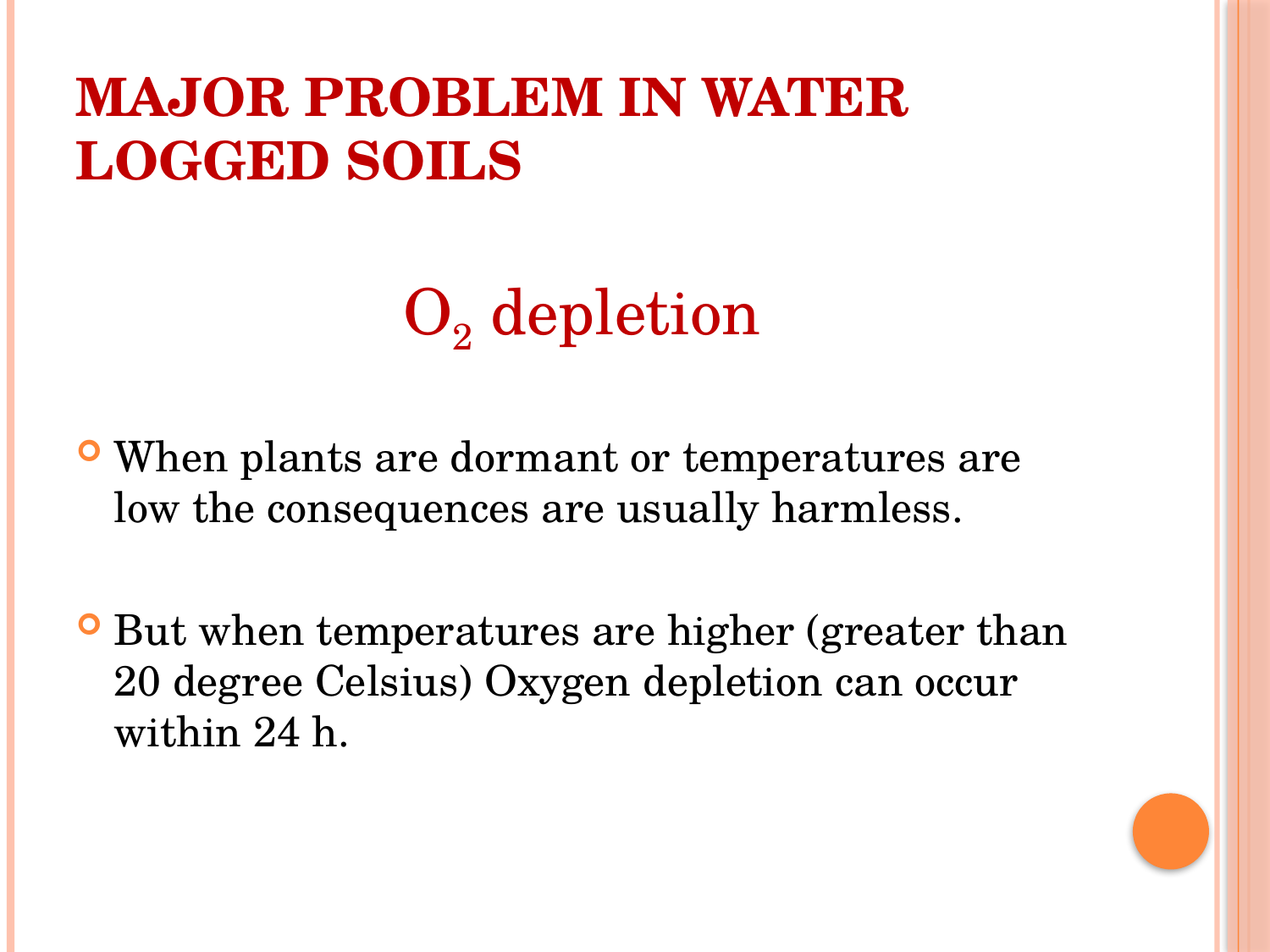

# Major Problem in water logged soils
O2 depletion

When plants are dormant or temperatures are low the consequences are usually harmless.

But when temperatures are higher (greater than 20 degree Celsius) Oxygen depletion can occur within 24 h.